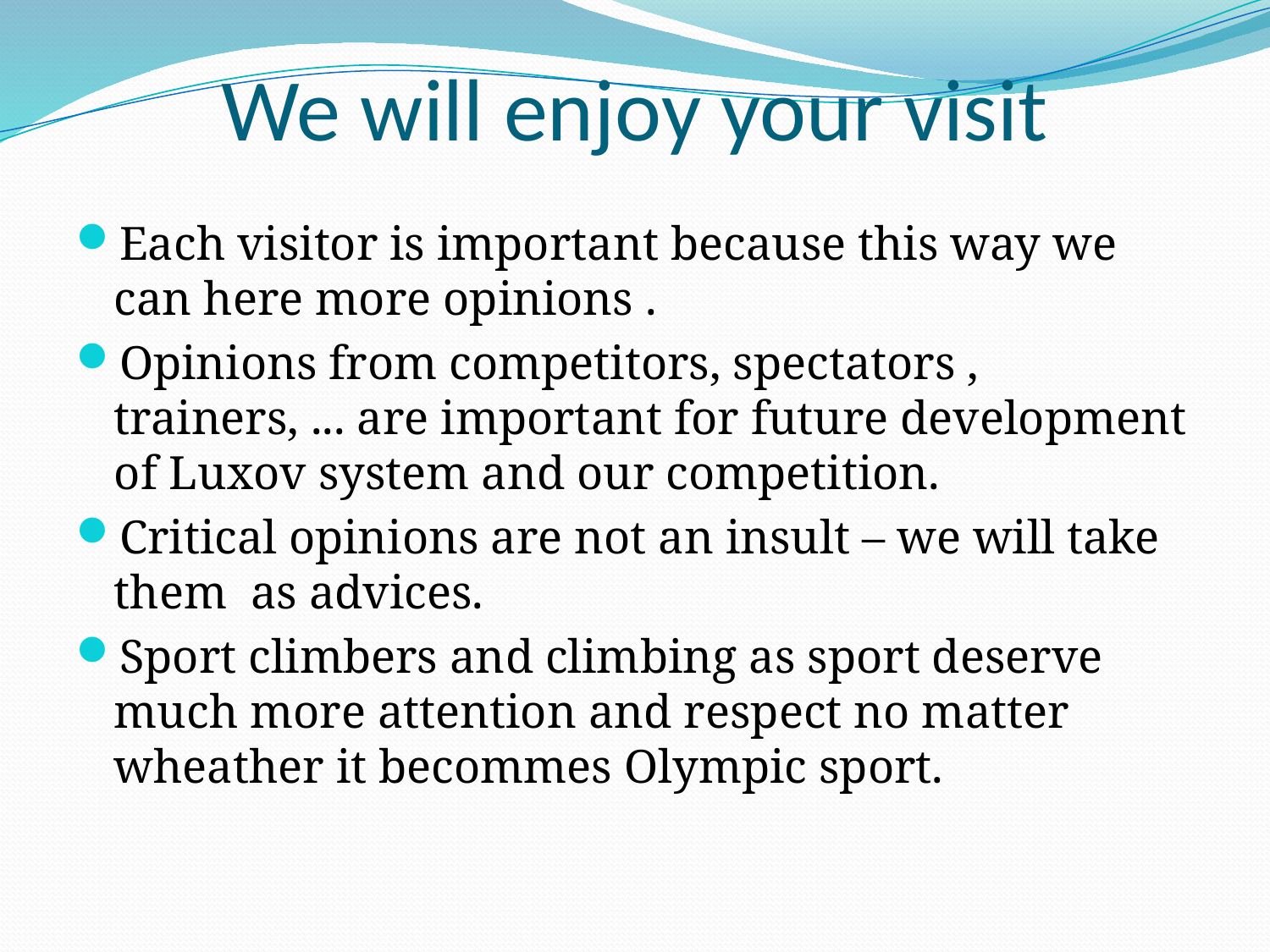

# We will enjoy your visit
Each visitor is important because this way we can here more opinions .
Opinions from competitors, spectators , trainers, ... are important for future development of Luxov system and our competition.
Critical opinions are not an insult – we will take them  as advices.
Sport climbers and climbing as sport deserve much more attention and respect no matter  wheather it becommes Olympic sport.